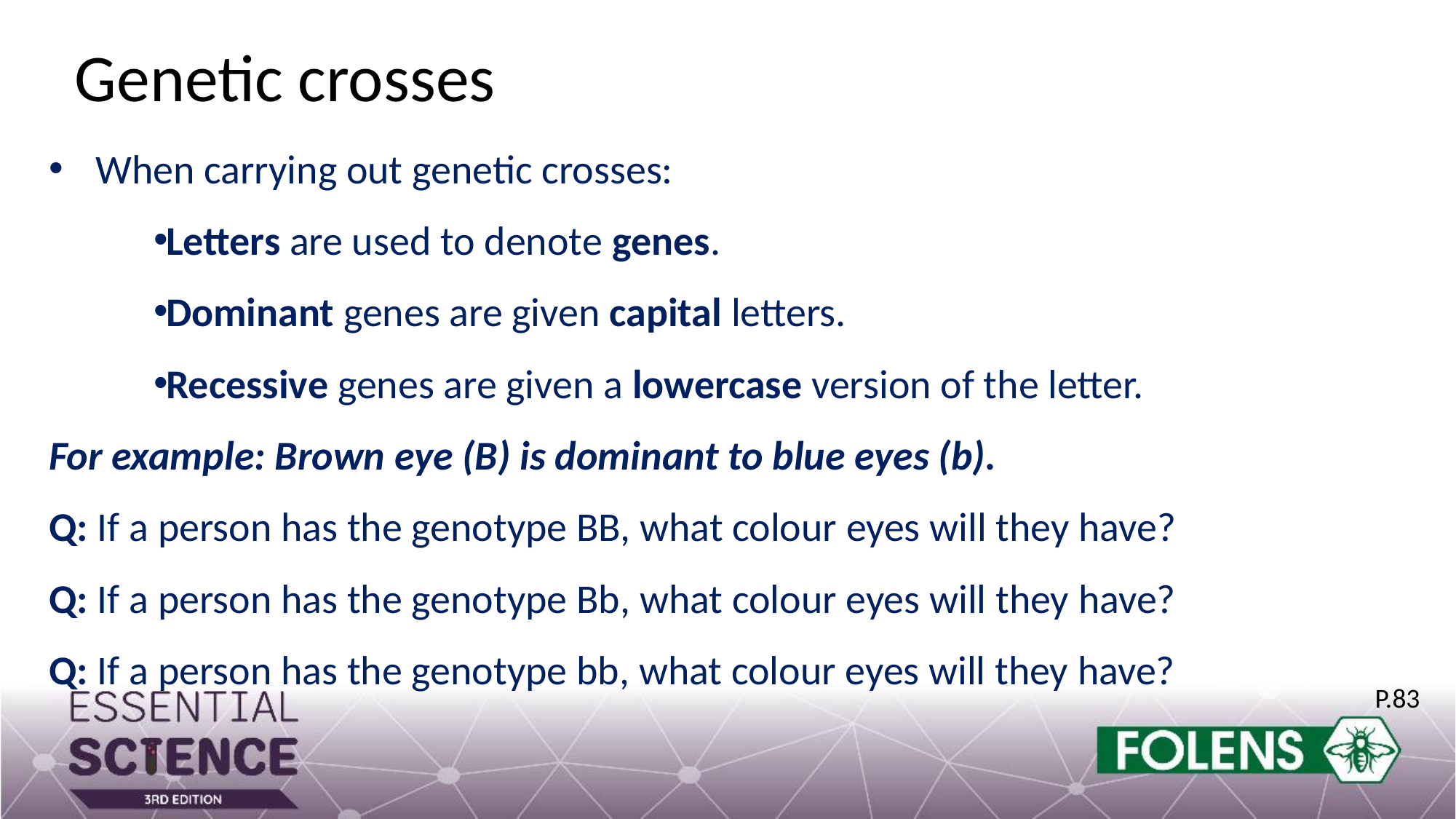

# Genetic crosses
When carrying out genetic crosses:
Letters are used to denote genes.
Dominant genes are given capital letters.
Recessive genes are given a lowercase version of the letter.
For example: Brown eye (B) is dominant to blue eyes (b).
Q: If a person has the genotype BB, what colour eyes will they have?
Q: If a person has the genotype Bb, what colour eyes will they have?
Q: If a person has the genotype bb, what colour eyes will they have?
P.83